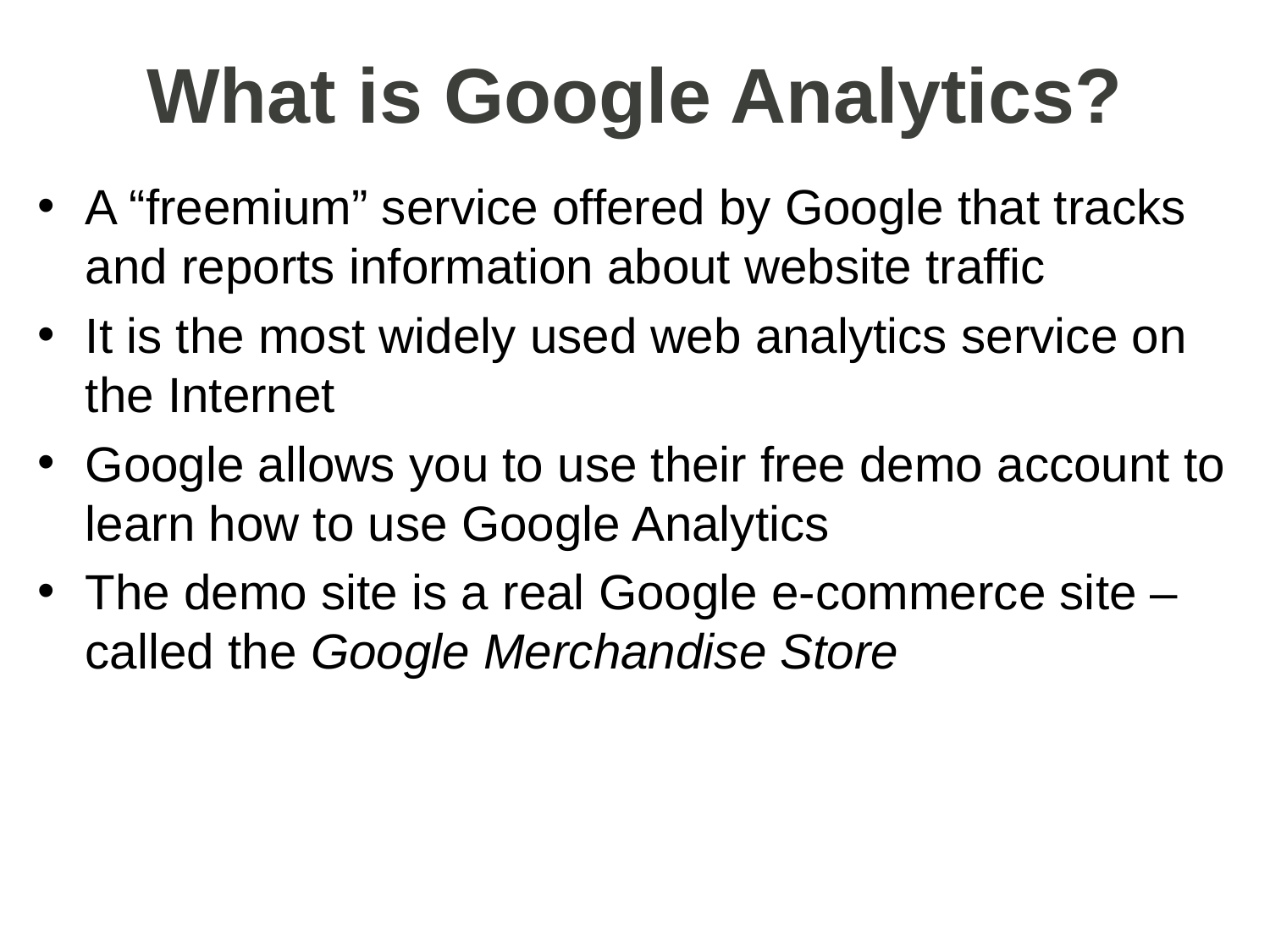

# What is Google Analytics?
A “freemium” service offered by Google that tracks and reports information about website traffic
It is the most widely used web analytics service on the Internet
Google allows you to use their free demo account to learn how to use Google Analytics
The demo site is a real Google e-commerce site – called the Google Merchandise Store